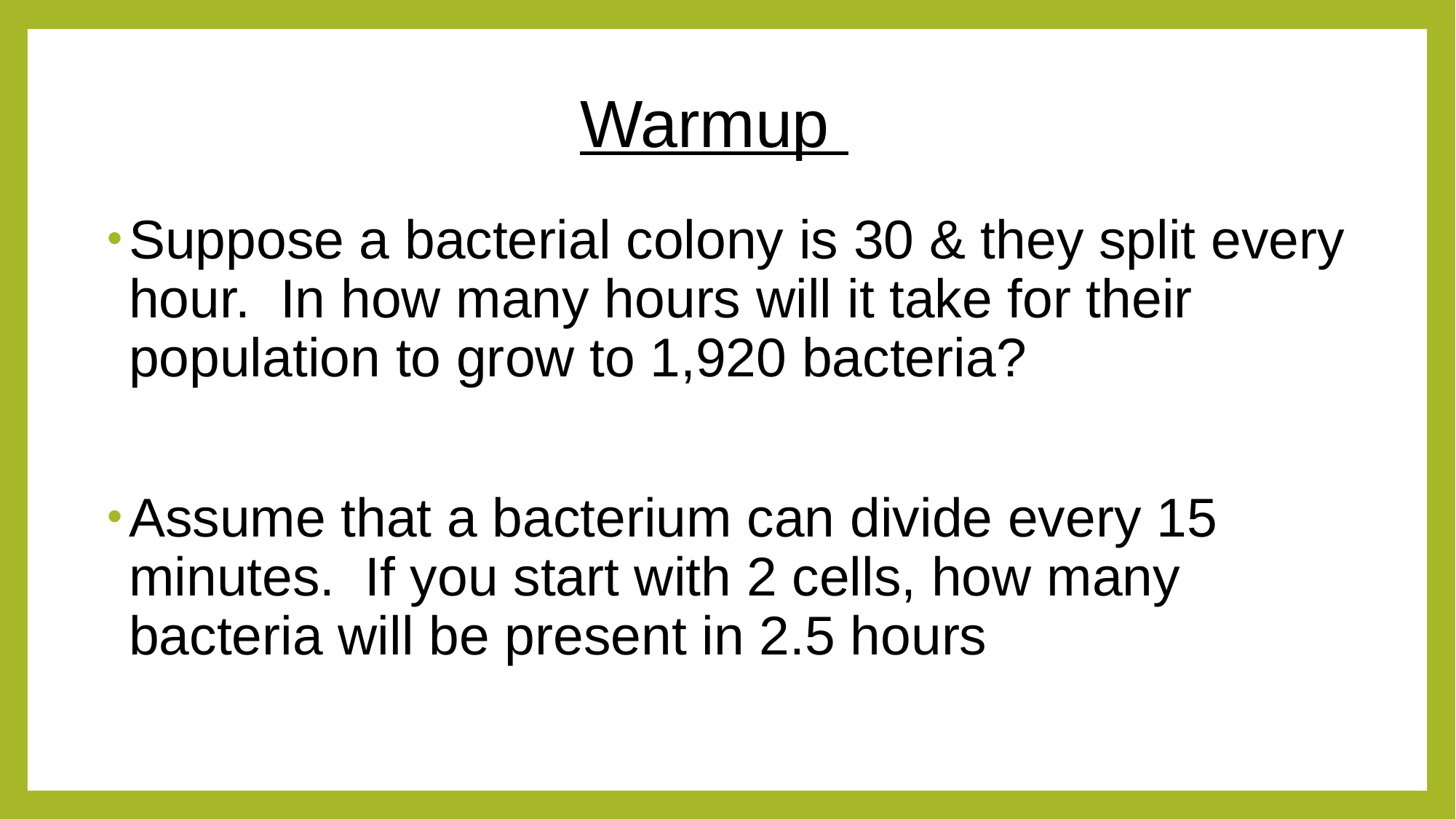

# Warmup
Suppose a bacterial colony is 30 & they split every hour.  In how many hours will it take for their population to grow to 1,920 bacteria?

Assume that a bacterium can divide every 15 minutes.  If you start with 2 cells, how many bacteria will be present in 2.5 hours